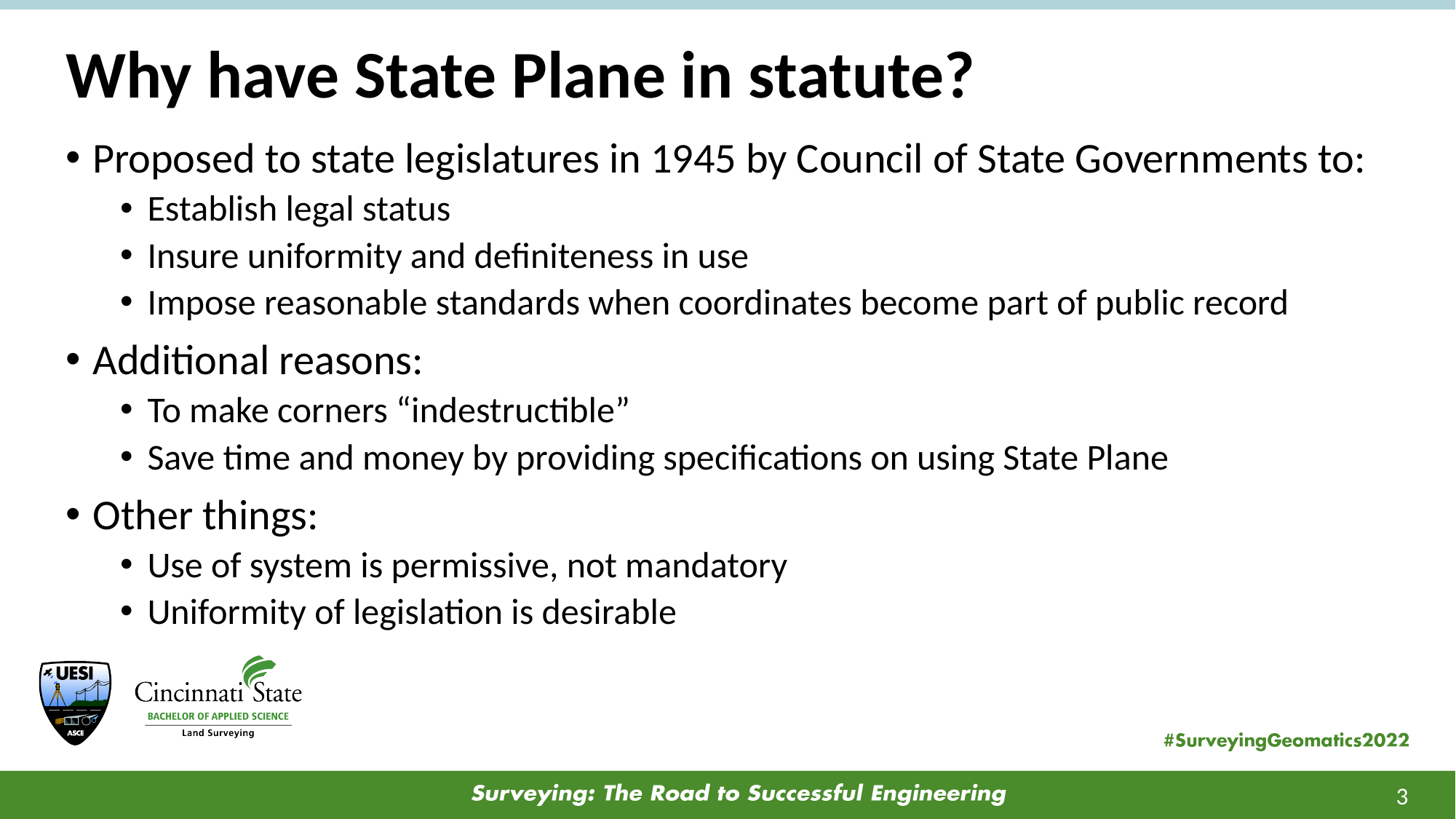

# Why have State Plane in statute?
Proposed to state legislatures in 1945 by Council of State Governments to:
Establish legal status
Insure uniformity and definiteness in use
Impose reasonable standards when coordinates become part of public record
Additional reasons:
To make corners “indestructible”
Save time and money by providing specifications on using State Plane
Other things:
Use of system is permissive, not mandatory
Uniformity of legislation is desirable

3